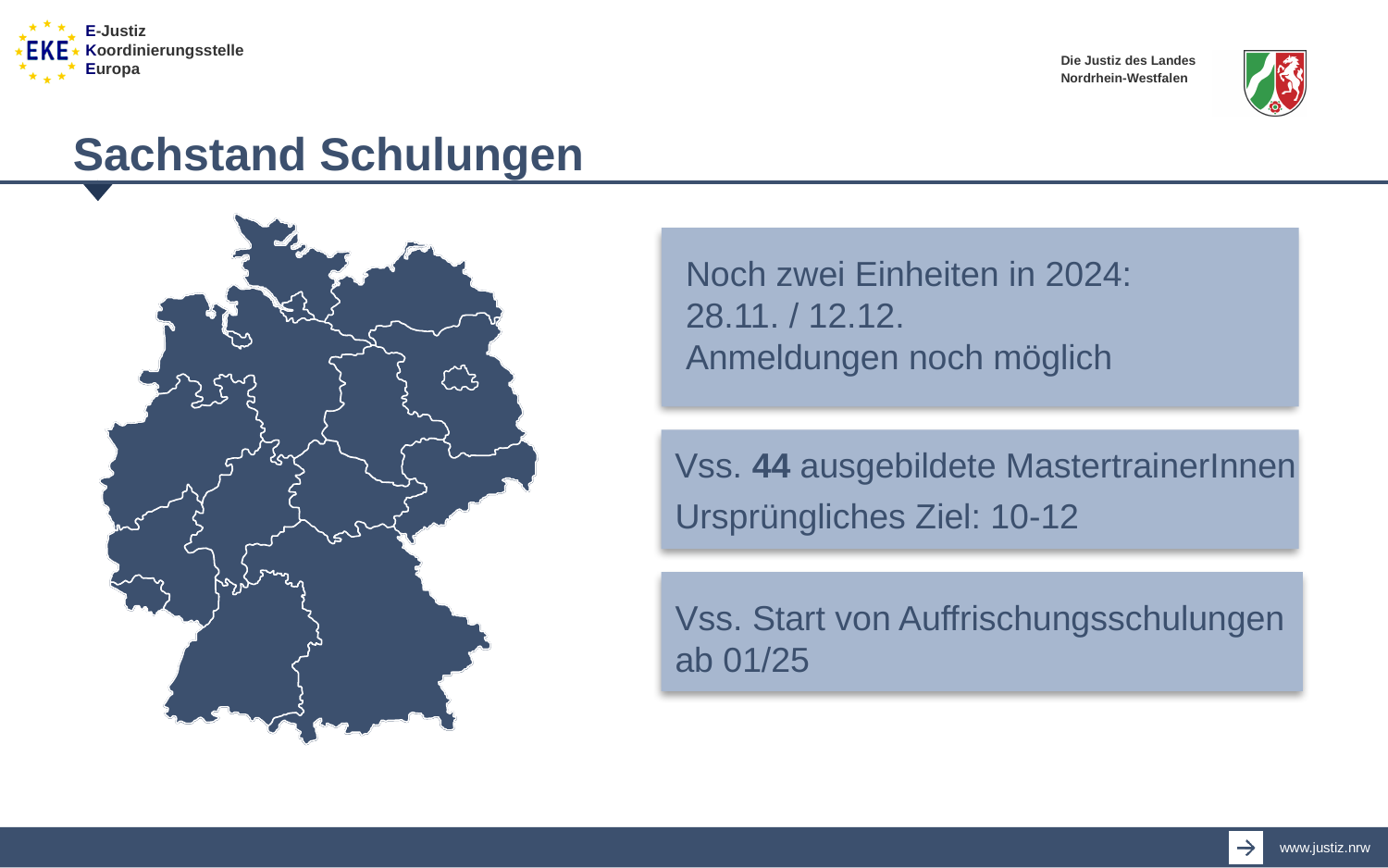

Sachstand Schulungen

Noch zwei Einheiten in 2024:
28.11. / 12.12.
Anmeldungen noch möglich

Vss. 44 ausgebildete MastertrainerInnen

Ursprüngliches Ziel: 10-12

Vss. Start von Auffrischungsschulungen
ab 01/25